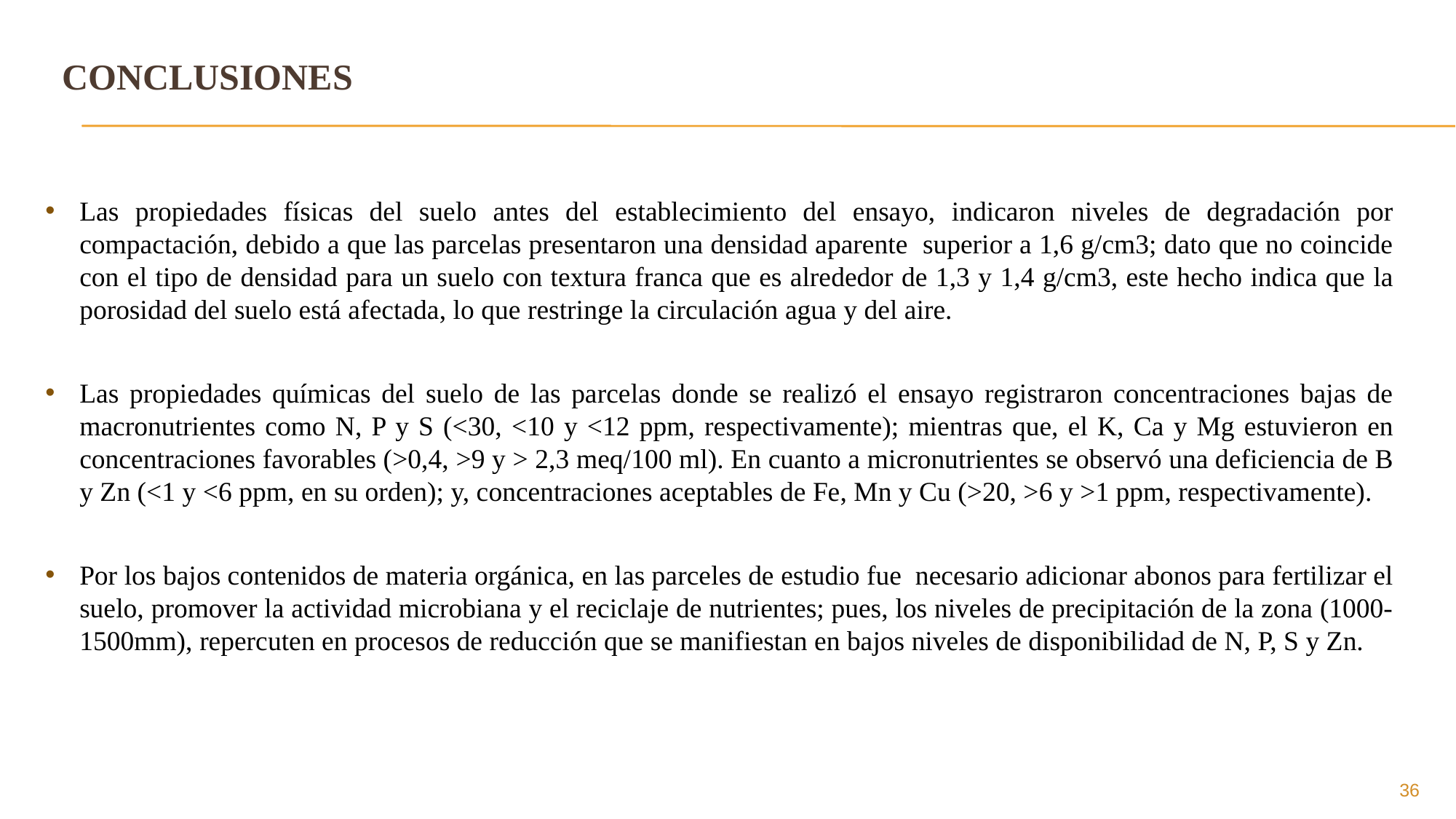

# CONCLUSIONES
Las propiedades físicas del suelo antes del establecimiento del ensayo, indicaron niveles de degradación por compactación, debido a que las parcelas presentaron una densidad aparente  superior a 1,6 g/cm3; dato que no coincide con el tipo de densidad para un suelo con textura franca que es alrededor de 1,3 y 1,4 g/cm3, este hecho indica que la porosidad del suelo está afectada, lo que restringe la circulación agua y del aire.

Las propiedades químicas del suelo de las parcelas donde se realizó el ensayo registraron concentraciones bajas de macronutrientes como N, P y S (<30, <10 y <12 ppm, respectivamente); mientras que, el K, Ca y Mg estuvieron en concentraciones favorables (>0,4, >9 y > 2,3 meq/100 ml). En cuanto a micronutrientes se observó una deficiencia de B y Zn (<1 y <6 ppm, en su orden); y, concentraciones aceptables de Fe, Mn y Cu (>20, >6 y >1 ppm, respectivamente).

Por los bajos contenidos de materia orgánica, en las parceles de estudio fue  necesario adicionar abonos para fertilizar el suelo, promover la actividad microbiana y el reciclaje de nutrientes; pues, los niveles de precipitación de la zona (1000-1500mm), repercuten en procesos de reducción que se manifiestan en bajos niveles de disponibilidad de N, P, S y Zn.
36